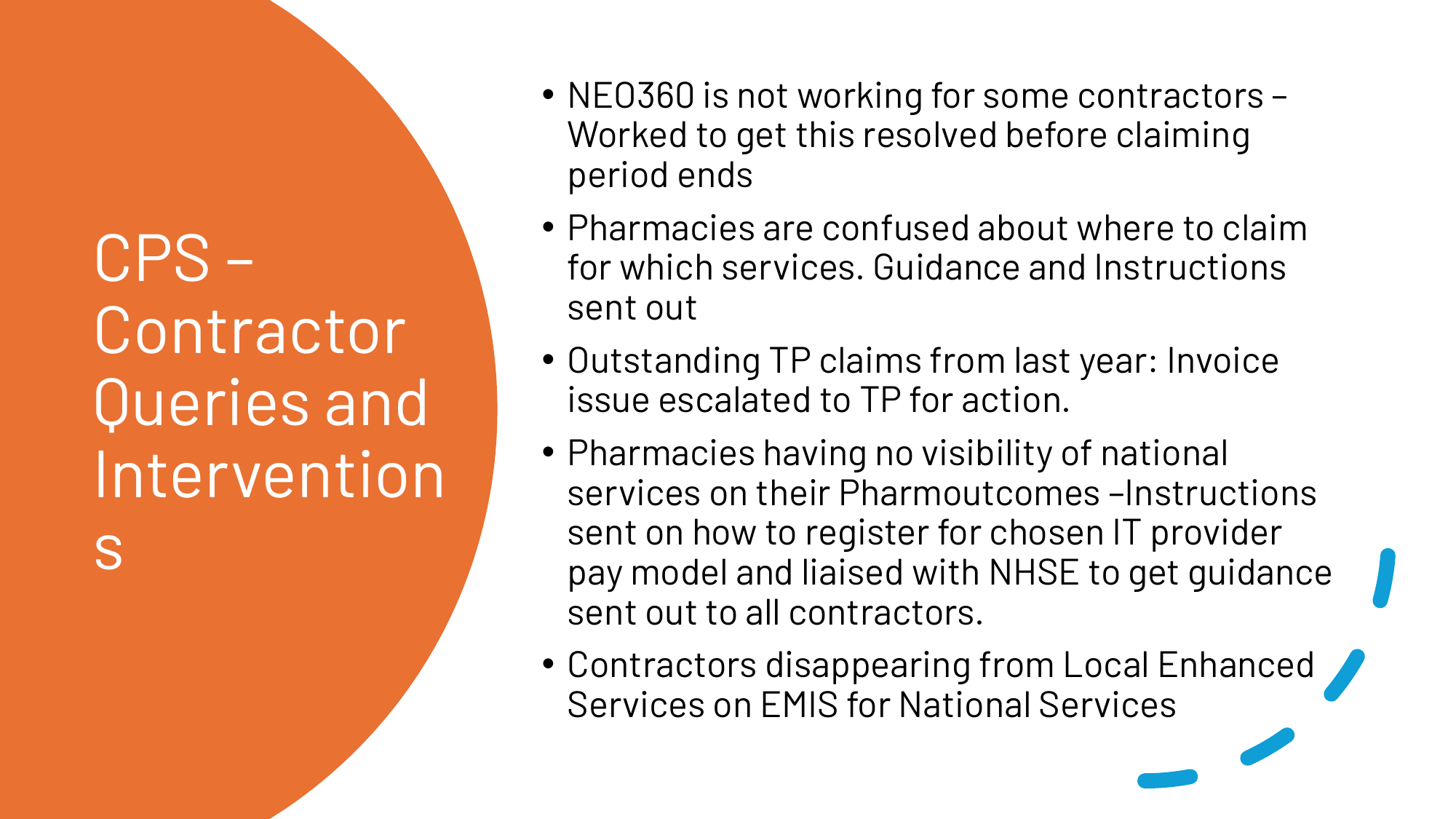

NEO360 is not working for some contractors –Worked to get this resolved before claiming period ends
Pharmacies are confused about where to claim for which services. Guidance and Instructions sent out
Outstanding TP claims from last year: Invoice issue escalated to TP for action.
Pharmacies having no visibility of national services on their Pharmoutcomes –Instructions sent on how to register for chosen IT provider pay model and liaised with NHSE to get guidance sent out to all contractors.
Contractors disappearing from Local Enhanced Services on EMIS for National Services

# CPS –Contractor Queries and Interventions